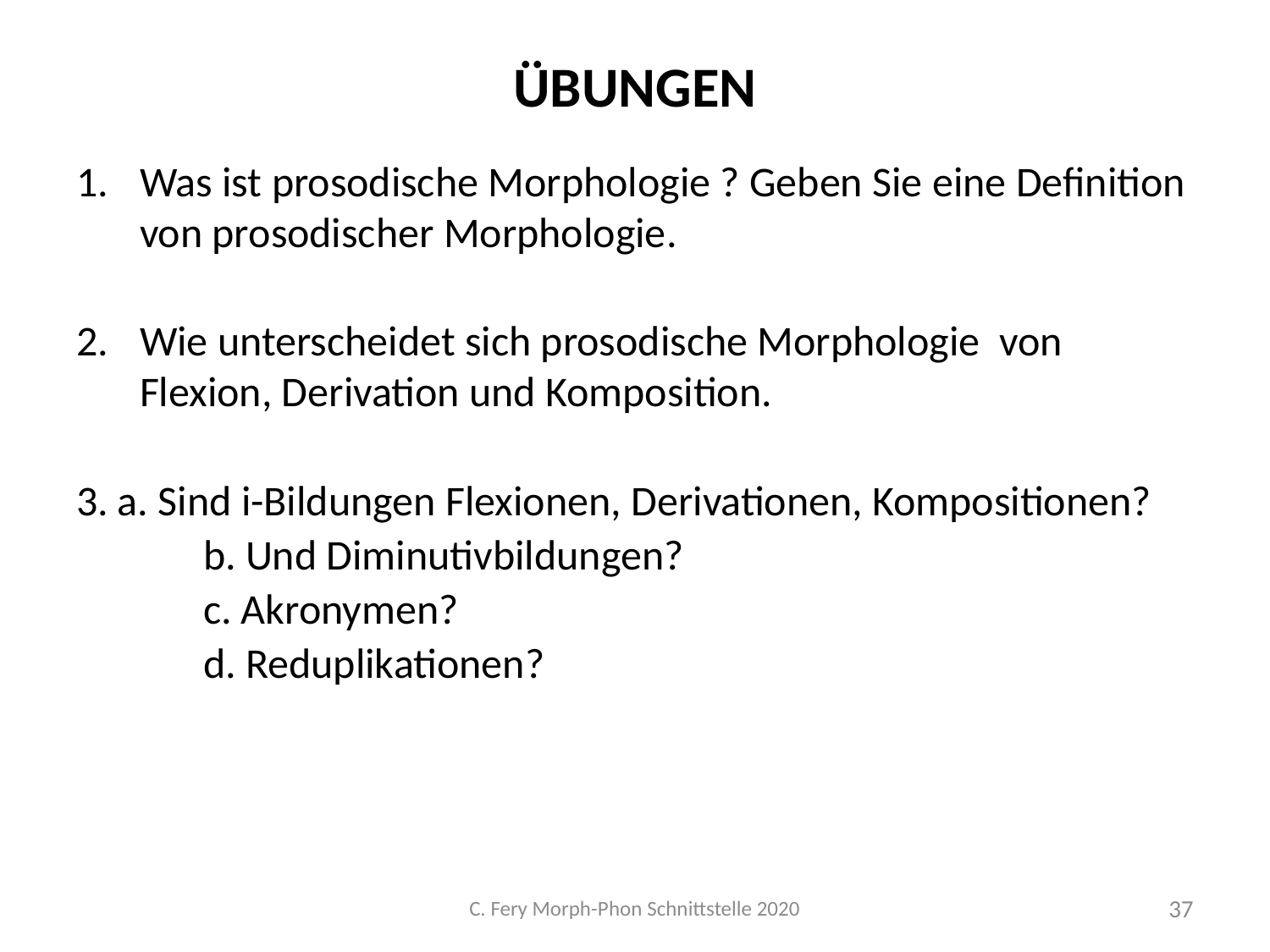

# Übungen
Was ist prosodische Morphologie ? Geben Sie eine Definition von prosodischer Morphologie.

Wie unterscheidet sich prosodische Morphologie  von Flexion, Derivation und Komposition.

3. a. Sind i-Bildungen Flexionen, Derivationen, Kompositionen?
	b. Und Diminutivbildungen?
	c. Akronymen?
	d. Reduplikationen?

C. Fery Morph-Phon Schnittstelle 2020
37